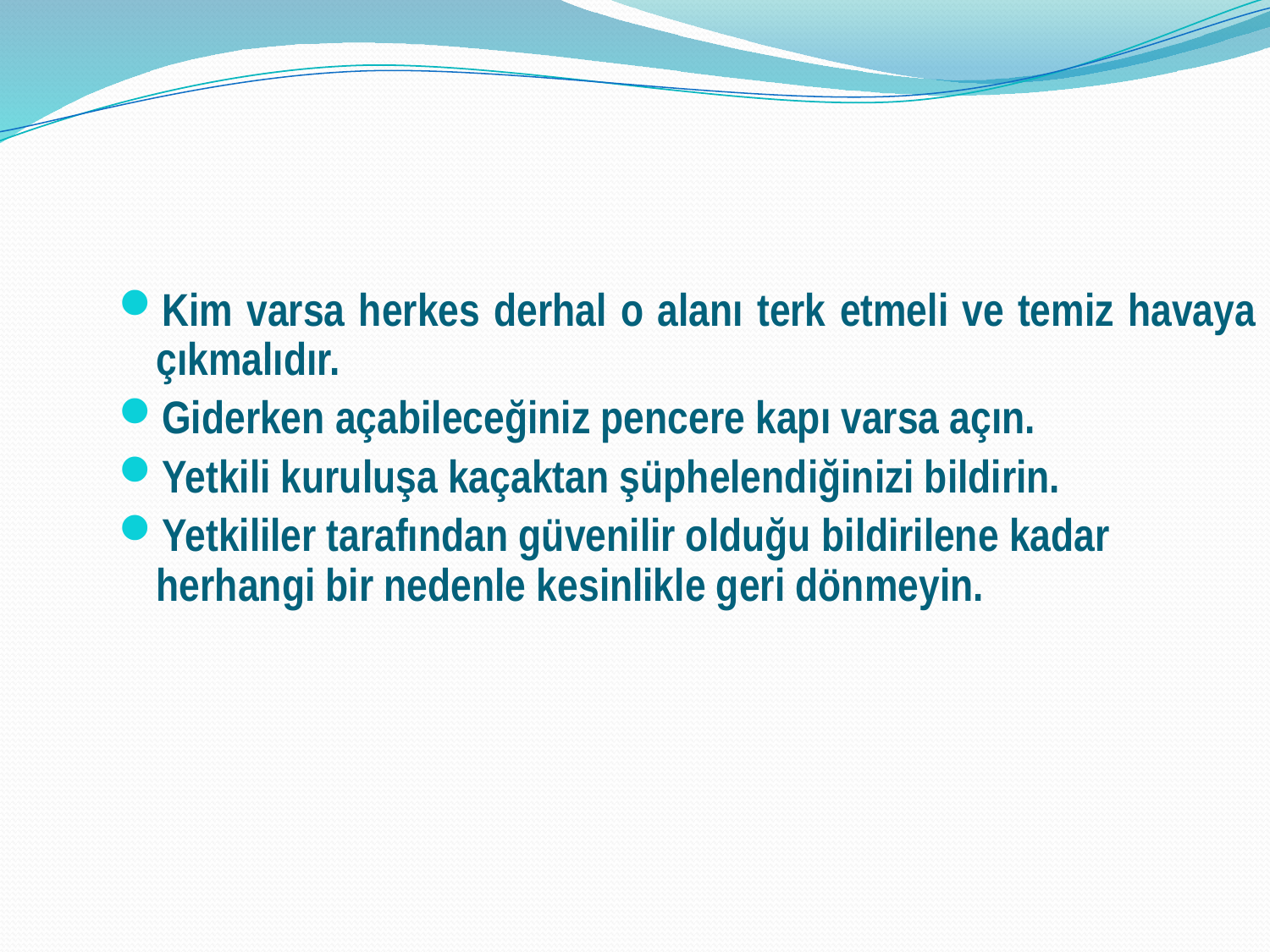

Kim varsa herkes derhal o alanı terk etmeli ve temiz havaya çıkmalıdır.
Giderken açabileceğiniz pencere kapı varsa açın.
Yetkili kuruluşa kaçaktan şüphelendiğinizi bildirin.
Yetkililer tarafından güvenilir olduğu bildirilene kadar herhangi bir nedenle kesinlikle geri dönmeyin.